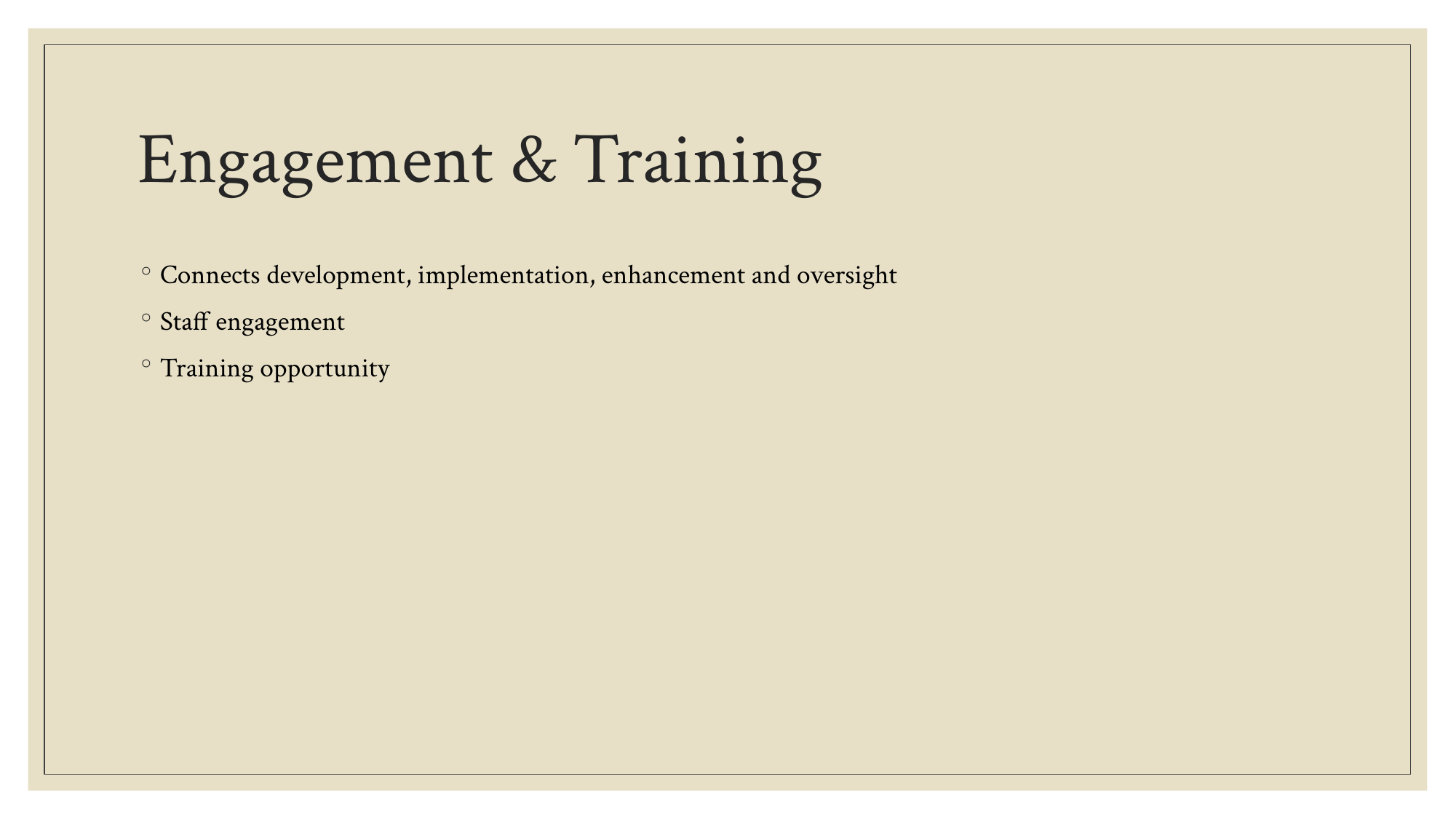

# Engagement & Training
Connects development, implementation, enhancement and oversight
Staff engagement
Training opportunity